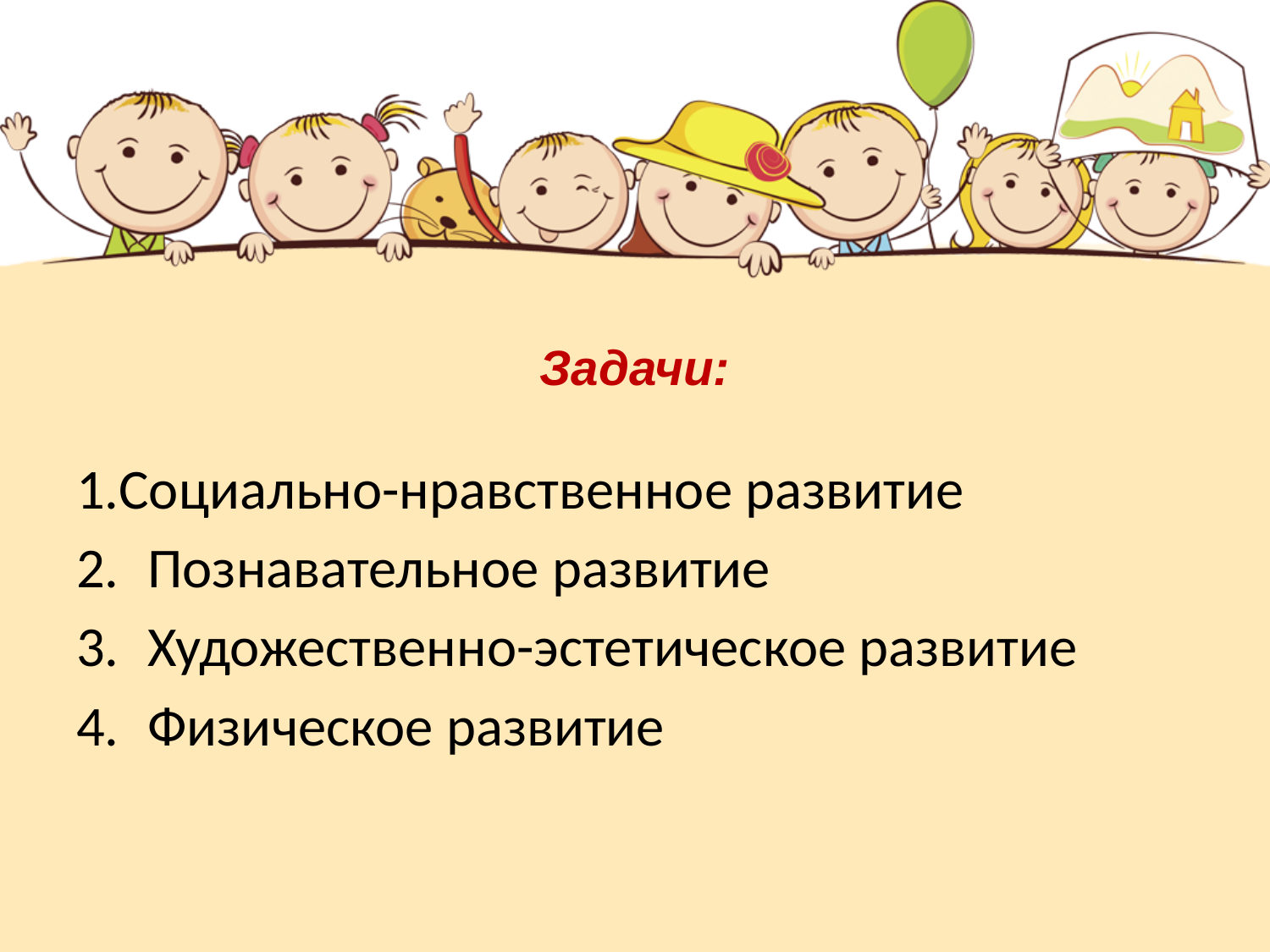

# Задачи:
1.Социально-нравственное развитие
Познавательное развитие
Художественно-эстетическое развитие
Физическое развитие